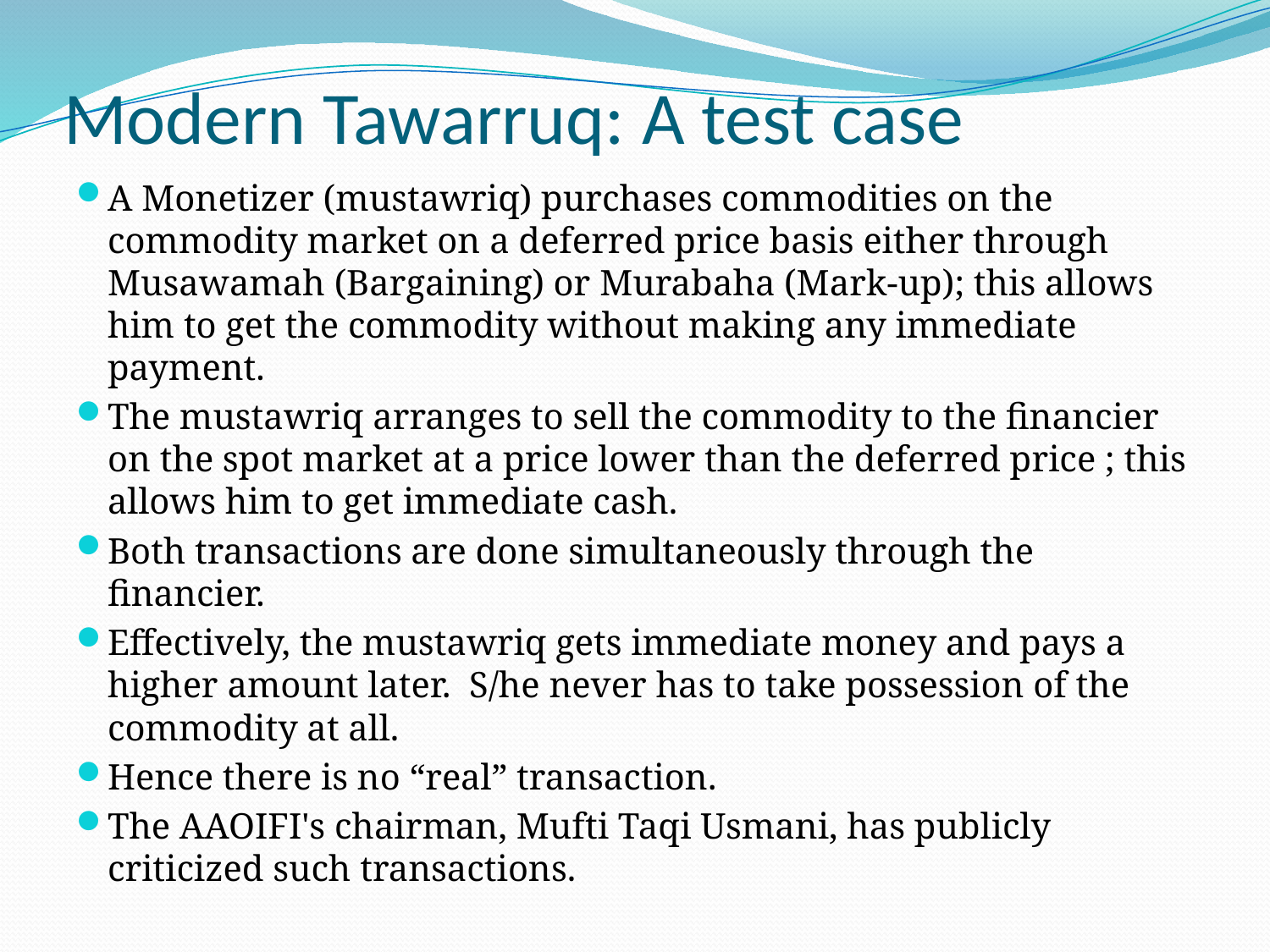

# Modern Tawarruq: A test case
A Monetizer (mustawriq) purchases commodities on the commodity market on a deferred price basis either through Musawamah (Bargaining) or Murabaha (Mark-up); this allows him to get the commodity without making any immediate payment.
The mustawriq arranges to sell the commodity to the financier on the spot market at a price lower than the deferred price ; this allows him to get immediate cash.
Both transactions are done simultaneously through the financier.
Effectively, the mustawriq gets immediate money and pays a higher amount later.  S/he never has to take possession of the commodity at all.
Hence there is no “real” transaction.
The AAOIFI's chairman, Mufti Taqi Usmani, has publicly criticized such transactions.